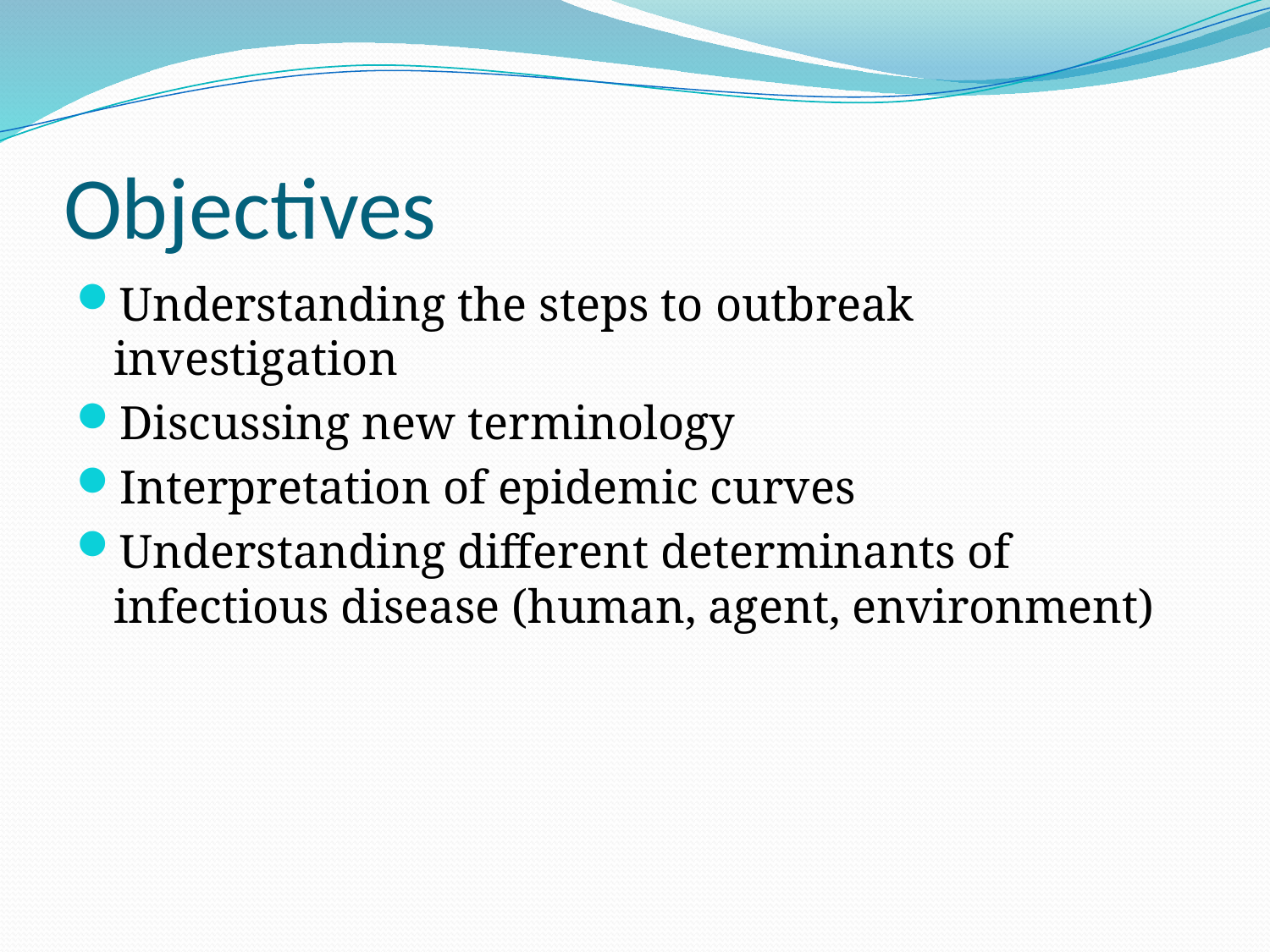

# Objectives
Understanding the steps to outbreak investigation
Discussing new terminology
Interpretation of epidemic curves
Understanding different determinants of infectious disease (human, agent, environment)